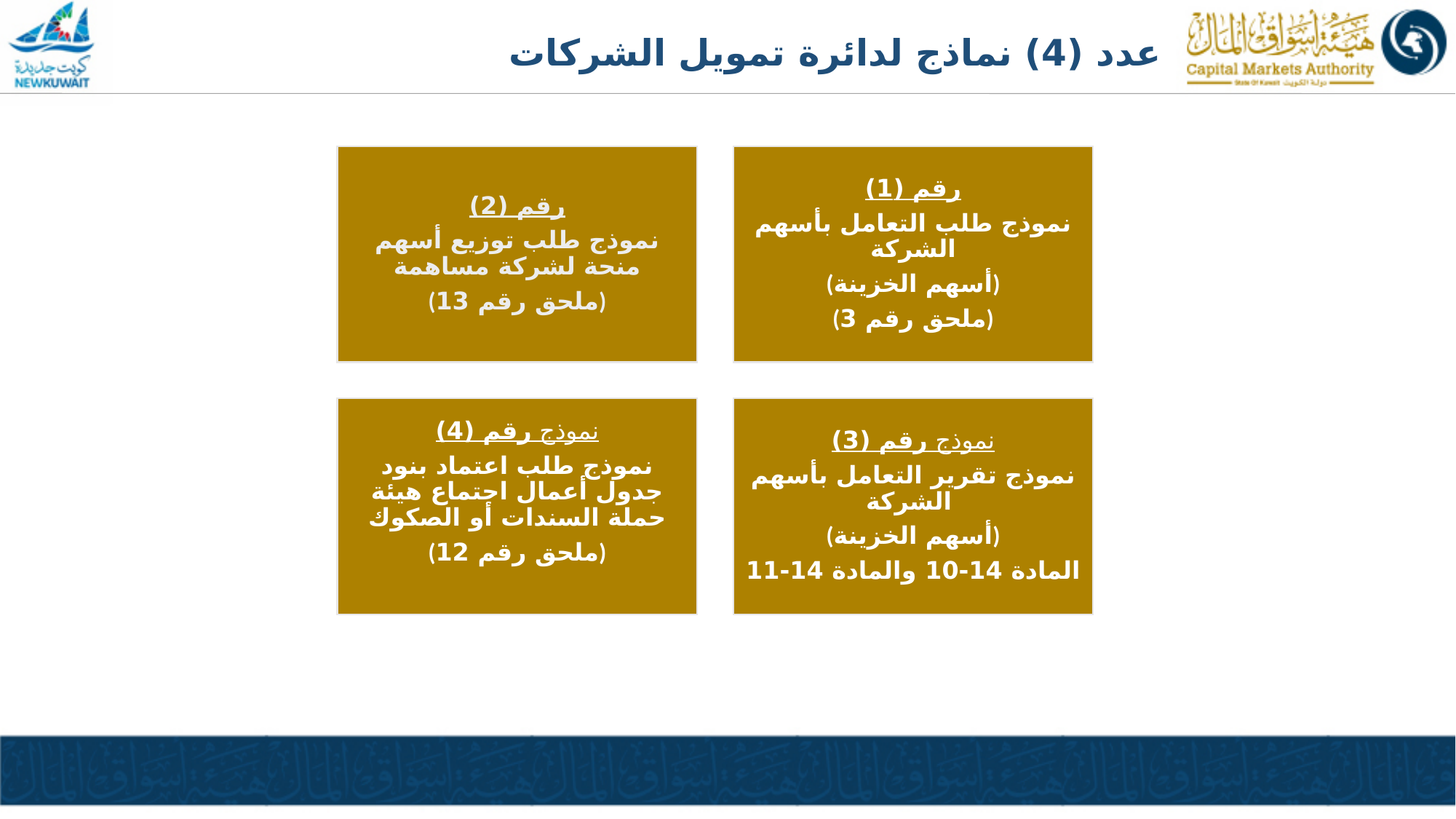

عدد (4) نماذج لدائرة تمويل الشركات
رقم (2)
نموذج طلب توزيع أسهم منحة لشركة مساهمة
(ملحق رقم 13)
رقم (1)
نموذج طلب التعامل بأسهم الشركة
(أسهم الخزينة)
(ملحق رقم 3)
نموذج رقم (4)
نموذج طلب اعتماد بنود جدول أعمال اجتماع هيئة حملة السندات أو الصكوك
(ملحق رقم 12)

نموذج رقم (3)
نموذج تقرير التعامل بأسهم الشركة
(أسهم الخزينة)
المادة 14-10 والمادة 14-11